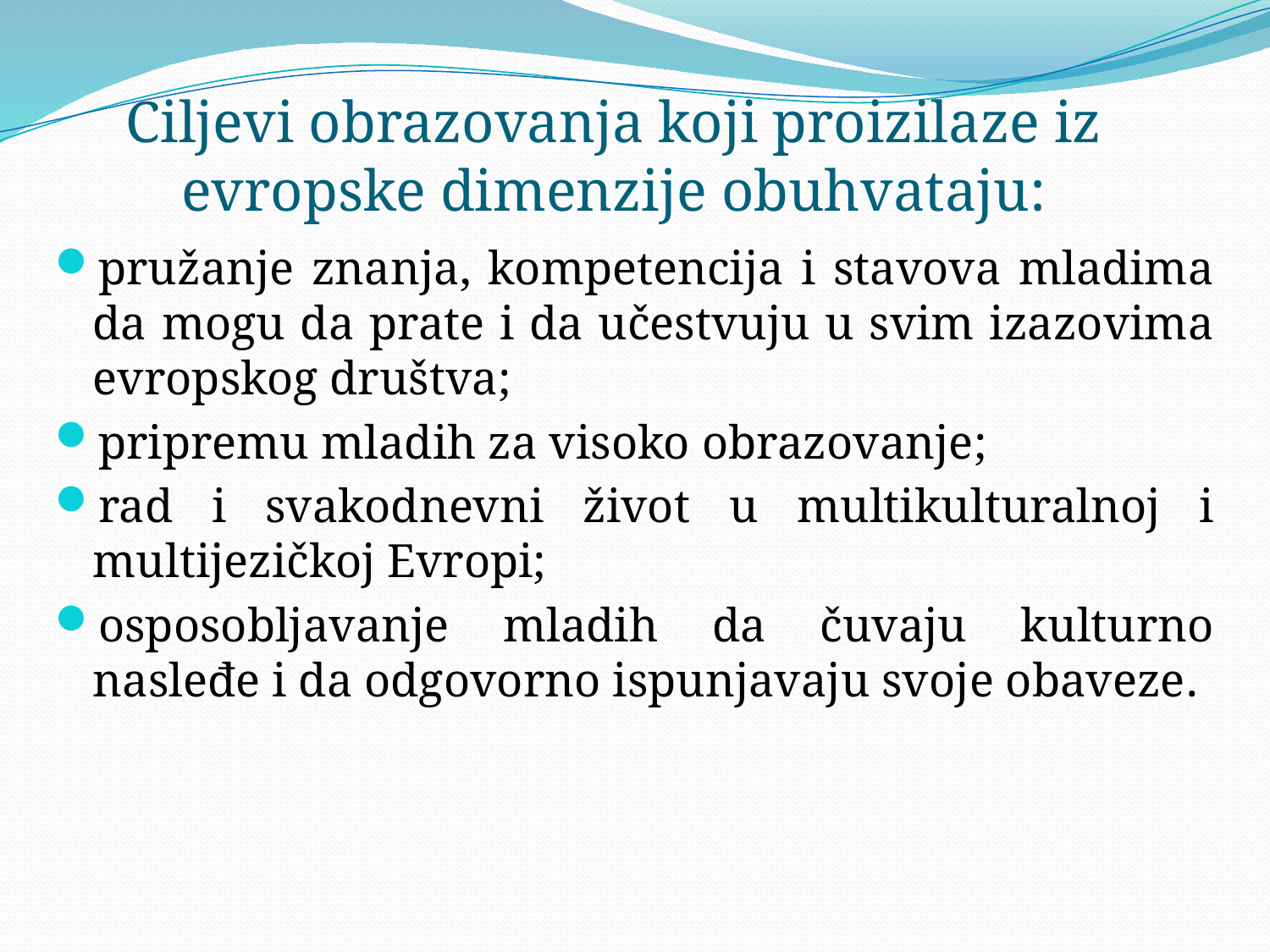

# Ciljevi obrazovanja koji proizilaze iz evropske dimenzije obuhvataju:
pružanje znanja, kompetencija i stavova mladima da mogu da prate i da učestvuju u svim izazovima evropskog društva;
pripremu mladih za visoko obrazovanje;
rad i svakodnevni život u multikulturalnoj i multijezičkoj Evropi;
osposobljavanje mladih da čuvaju kulturno nasleđe i da odgovorno ispunjavaju svoje obaveze.